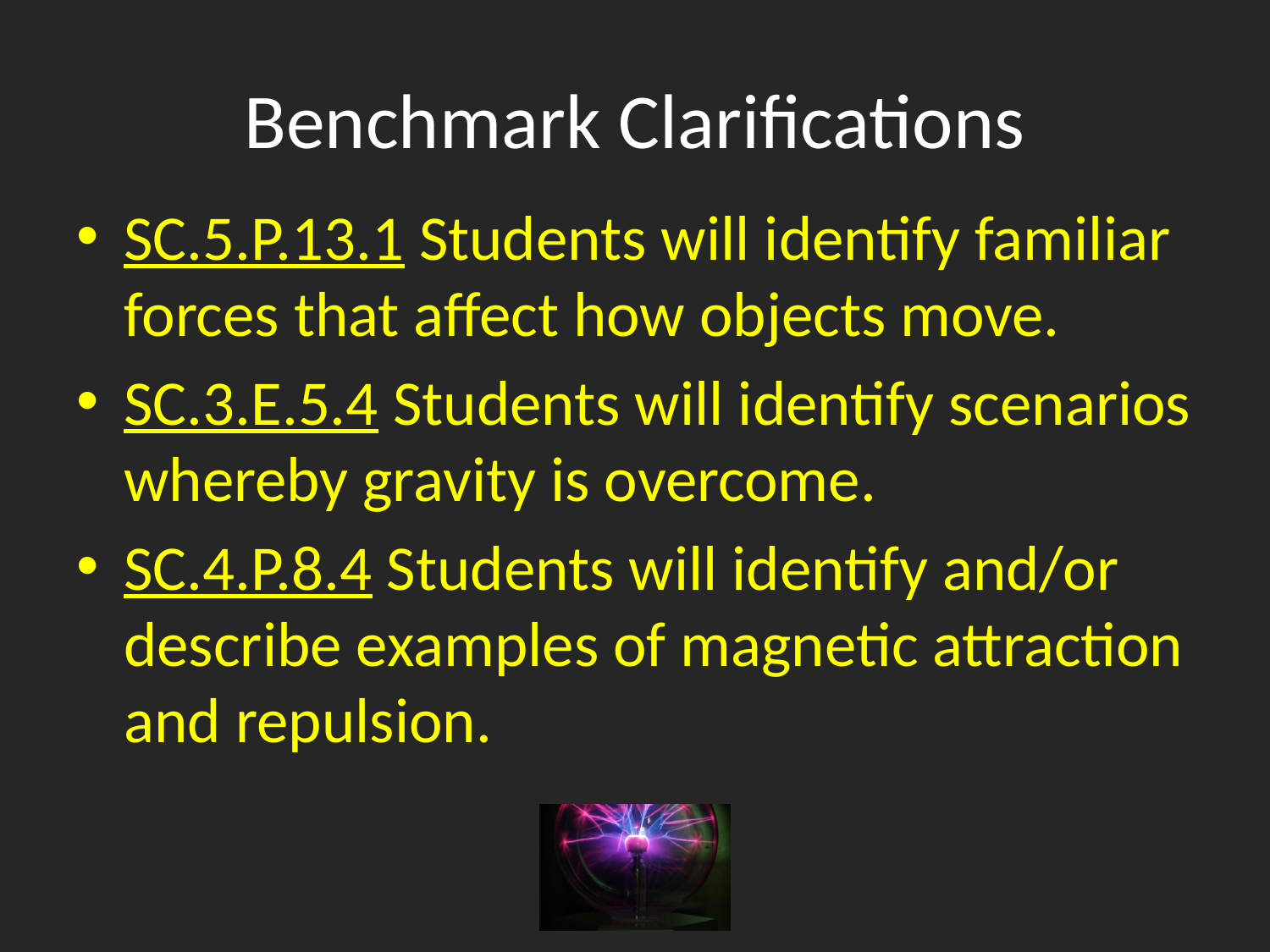

# Benchmark Clarifications
SC.5.P.13.1 Students will identify familiar forces that affect how objects move.
SC.3.E.5.4 Students will identify scenarios whereby gravity is overcome.
SC.4.P.8.4 Students will identify and/or describe examples of magnetic attraction and repulsion.